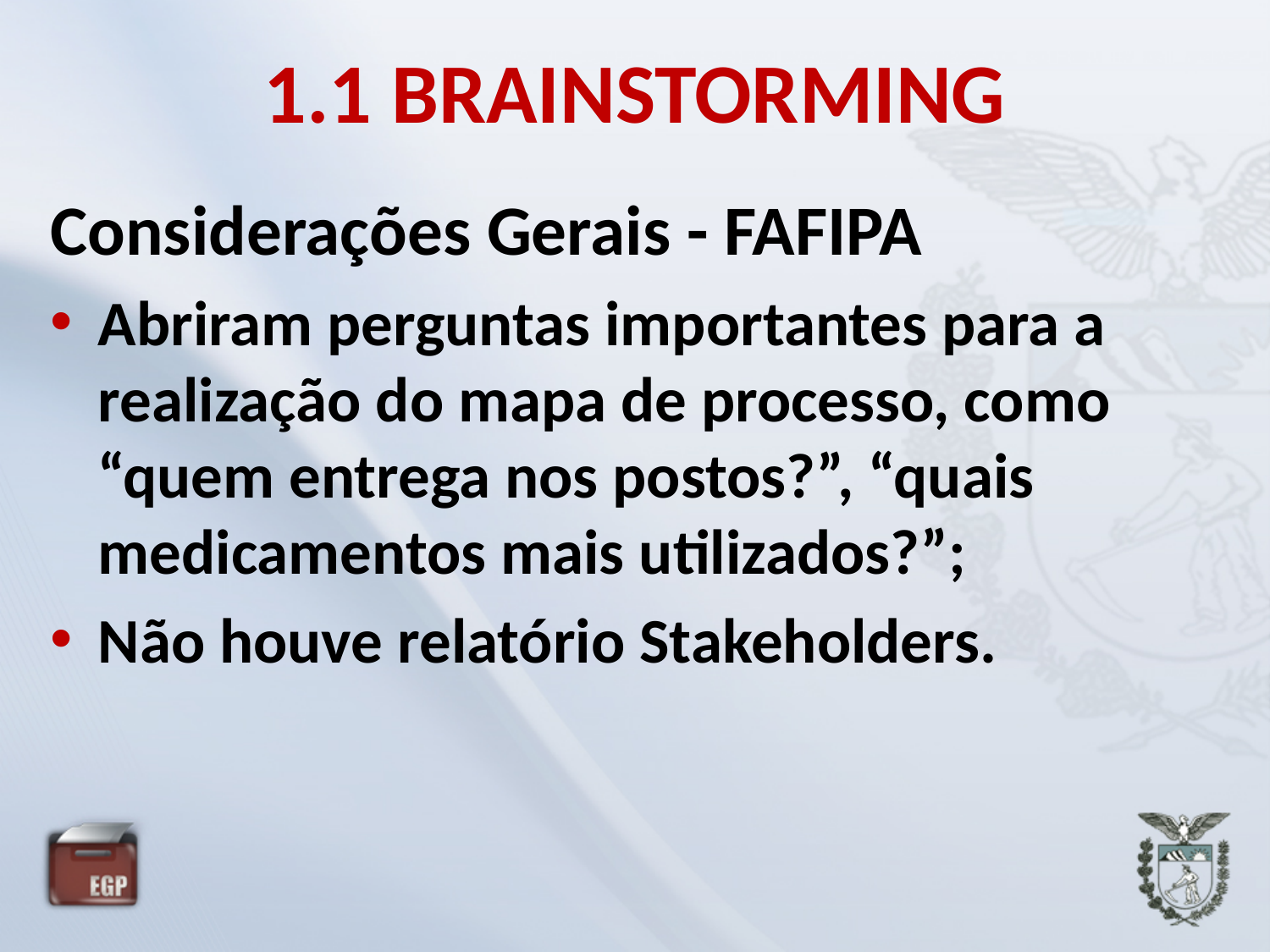

# 1.1 BRAINSTORMING
Considerações Gerais - FAFIPA
Abriram perguntas importantes para a realização do mapa de processo, como “quem entrega nos postos?”, “quais medicamentos mais utilizados?”;
Não houve relatório Stakeholders.